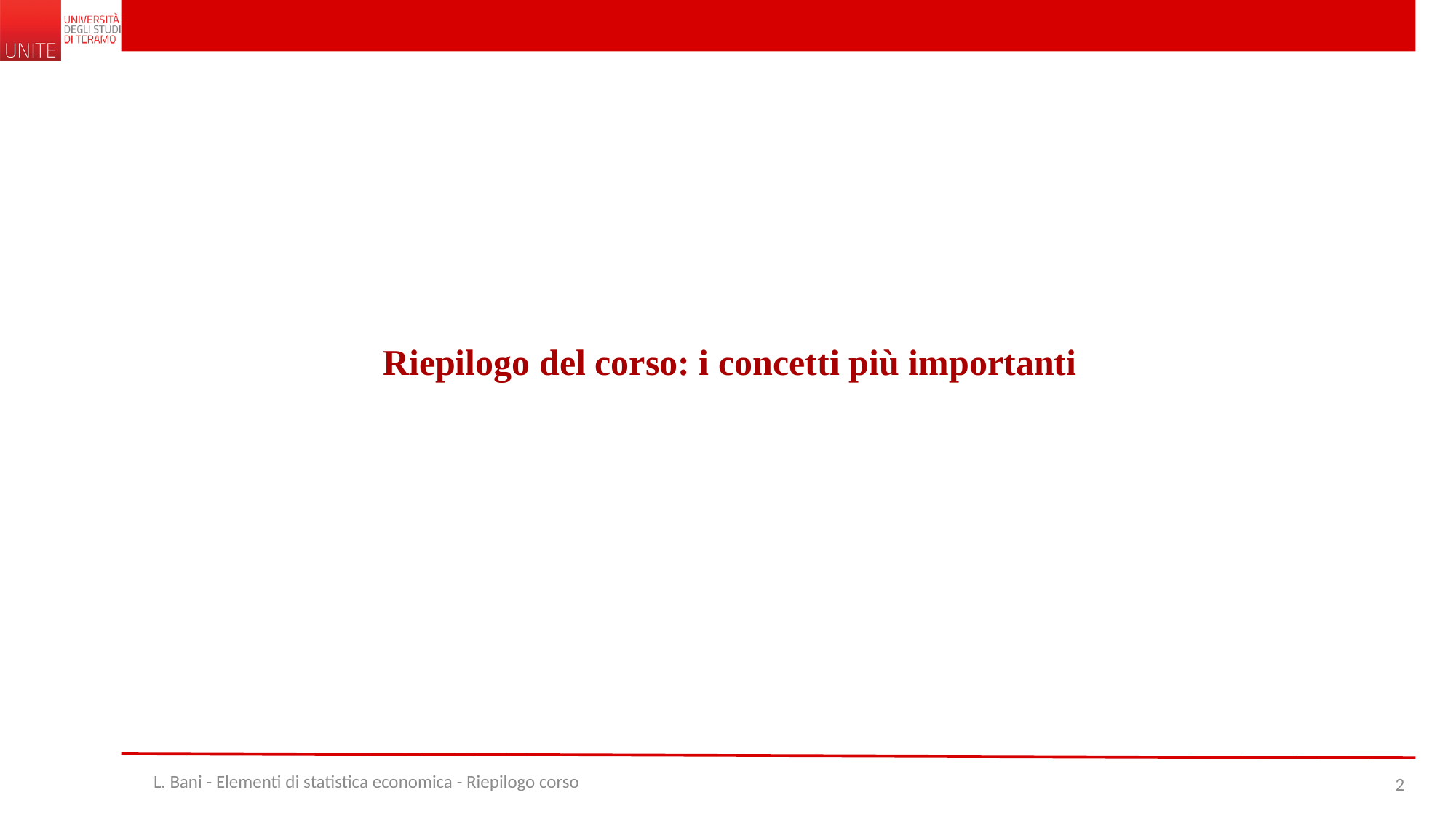

Riepilogo del corso: i concetti più importanti
L. Bani - Elementi di statistica economica - Riepilogo corso
2